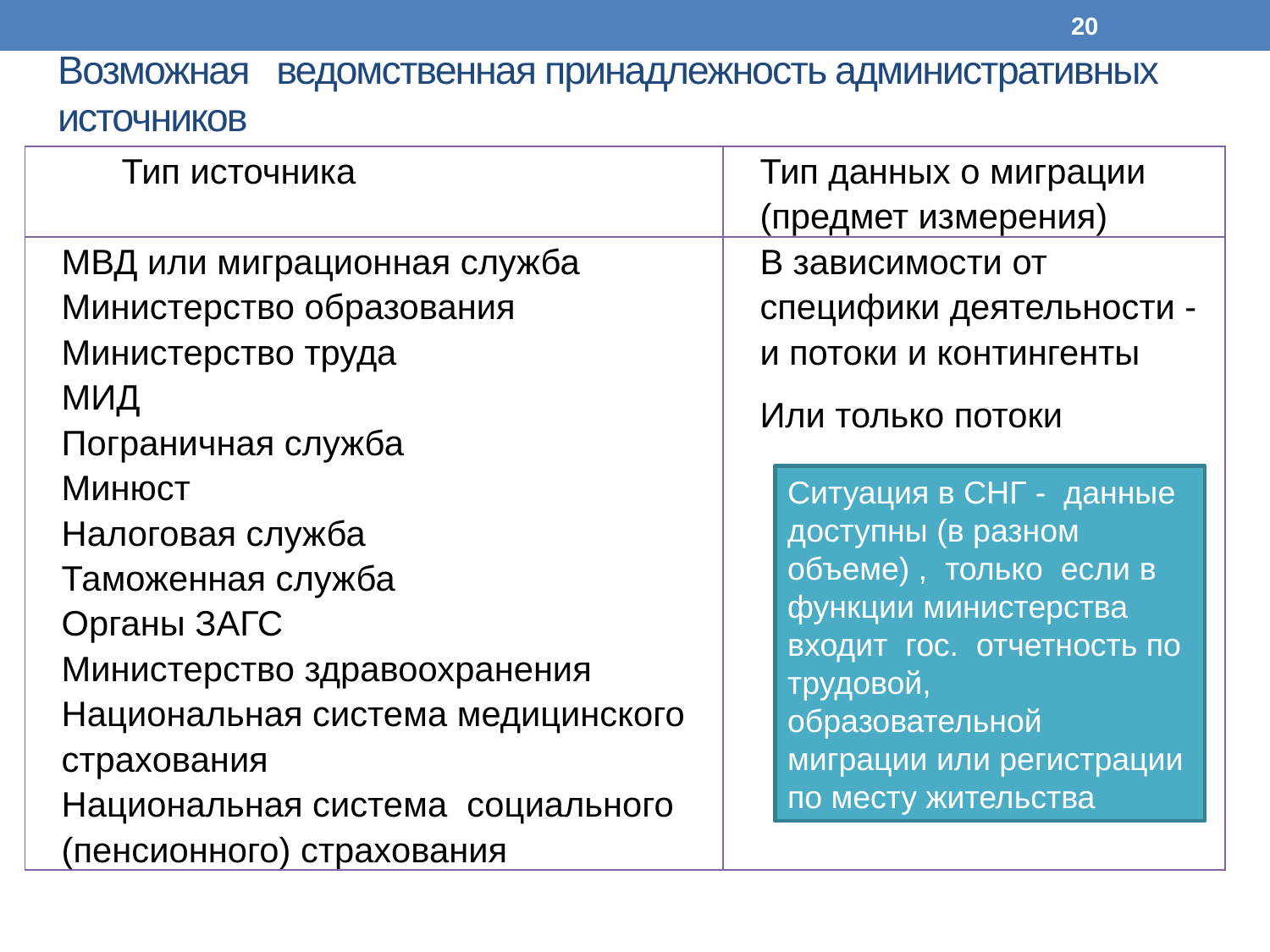

20
# Возможная   ведомственная принадлежность административных источников
| Тип источника | Тип данных о миграции (предмет измерения) |
| --- | --- |
| МВД или миграционная служба Министерство образования Министерство труда МИД Пограничная служба Минюст Налоговая служба Таможенная служба Органы ЗАГС Министерство здравоохранения Национальная система медицинского страхования Национальная система социального (пенсионного) страхования | В зависимости от специфики деятельности - и потоки и контингенты Или только потоки |
Ситуация в СНГ -  данные доступны (в разном объеме) ,  только  если в функции министерства входит  гос.  отчетность по  трудовой, образовательной  миграции или регистрации по месту жительства